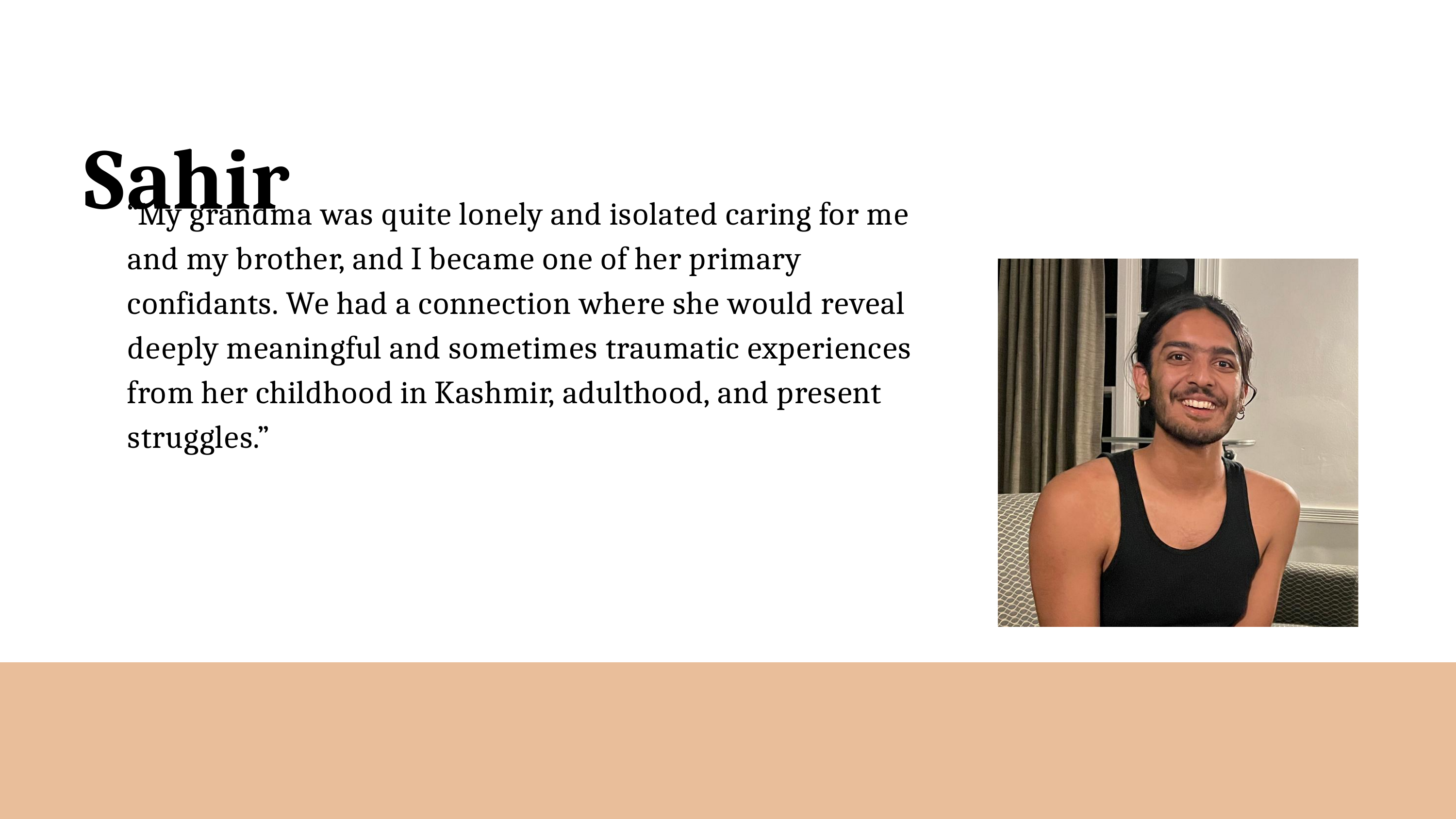

Sahir

“My grandma was quite lonely and isolated caring for me and my brother, and I became one of her primary confidants. We had a connection where she would reveal deeply meaningful and sometimes traumatic experiences from her childhood in Kashmir, adulthood, and present struggles.”